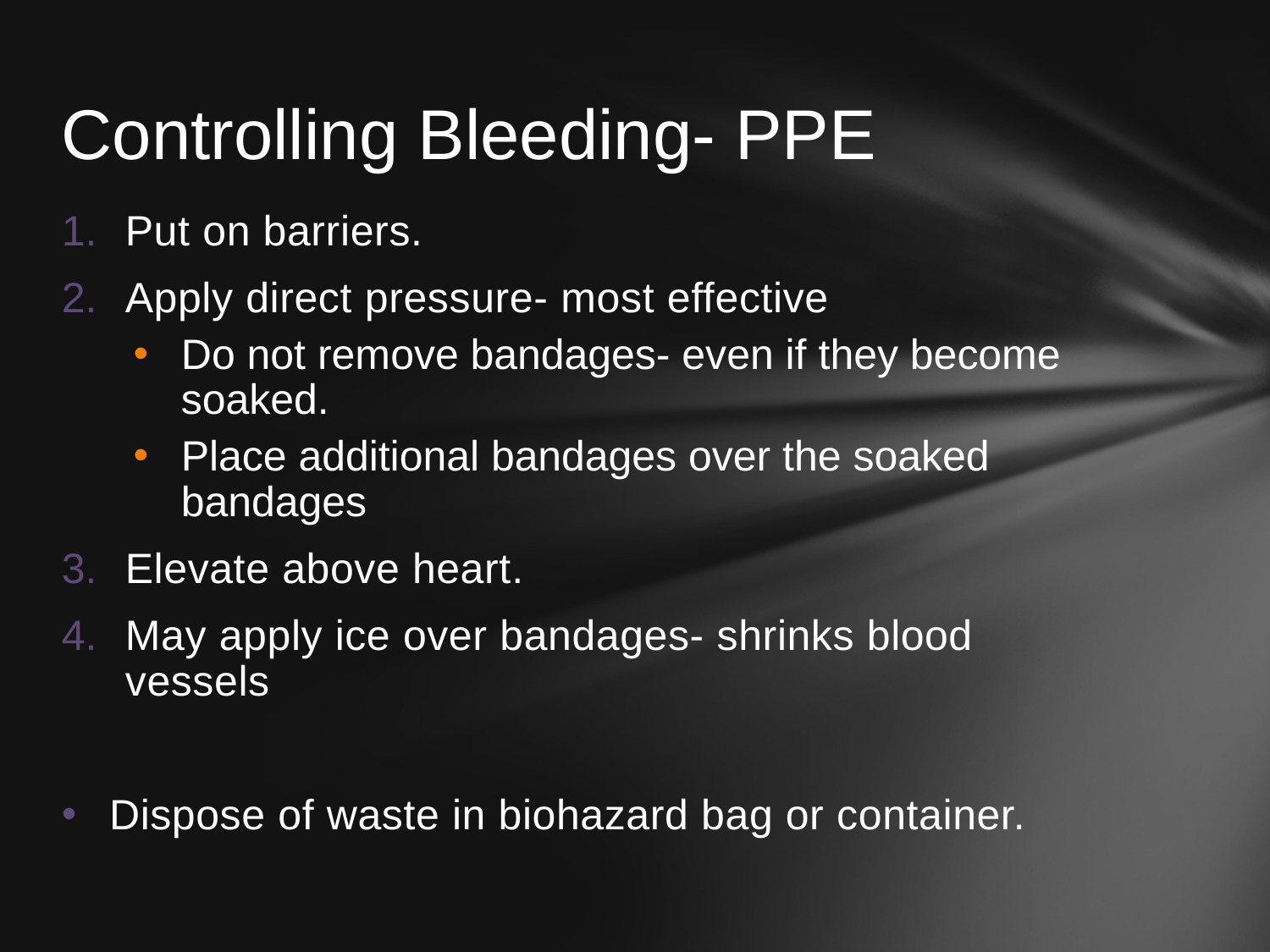

# Controlling Bleeding- PPE
Put on barriers.
Apply direct pressure- most effective
Do not remove bandages- even if they become soaked.
Place additional bandages over the soaked bandages
Elevate above heart.
May apply ice over bandages- shrinks blood vessels

Dispose of waste in biohazard bag or container.